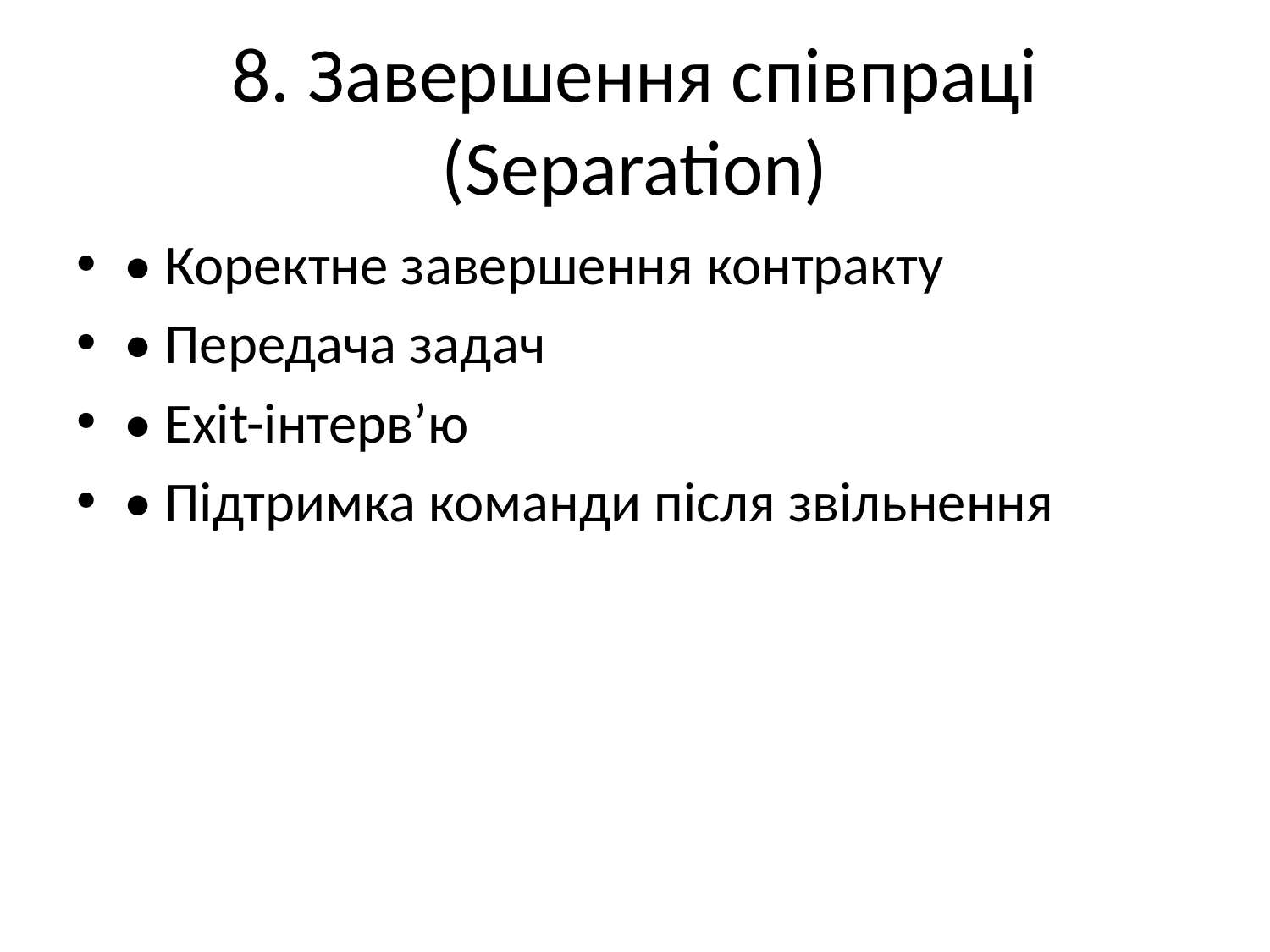

# 8. Завершення співпраці (Separation)
• Коректне завершення контракту
• Передача задач
• Exit-інтерв’ю
• Підтримка команди після звільнення